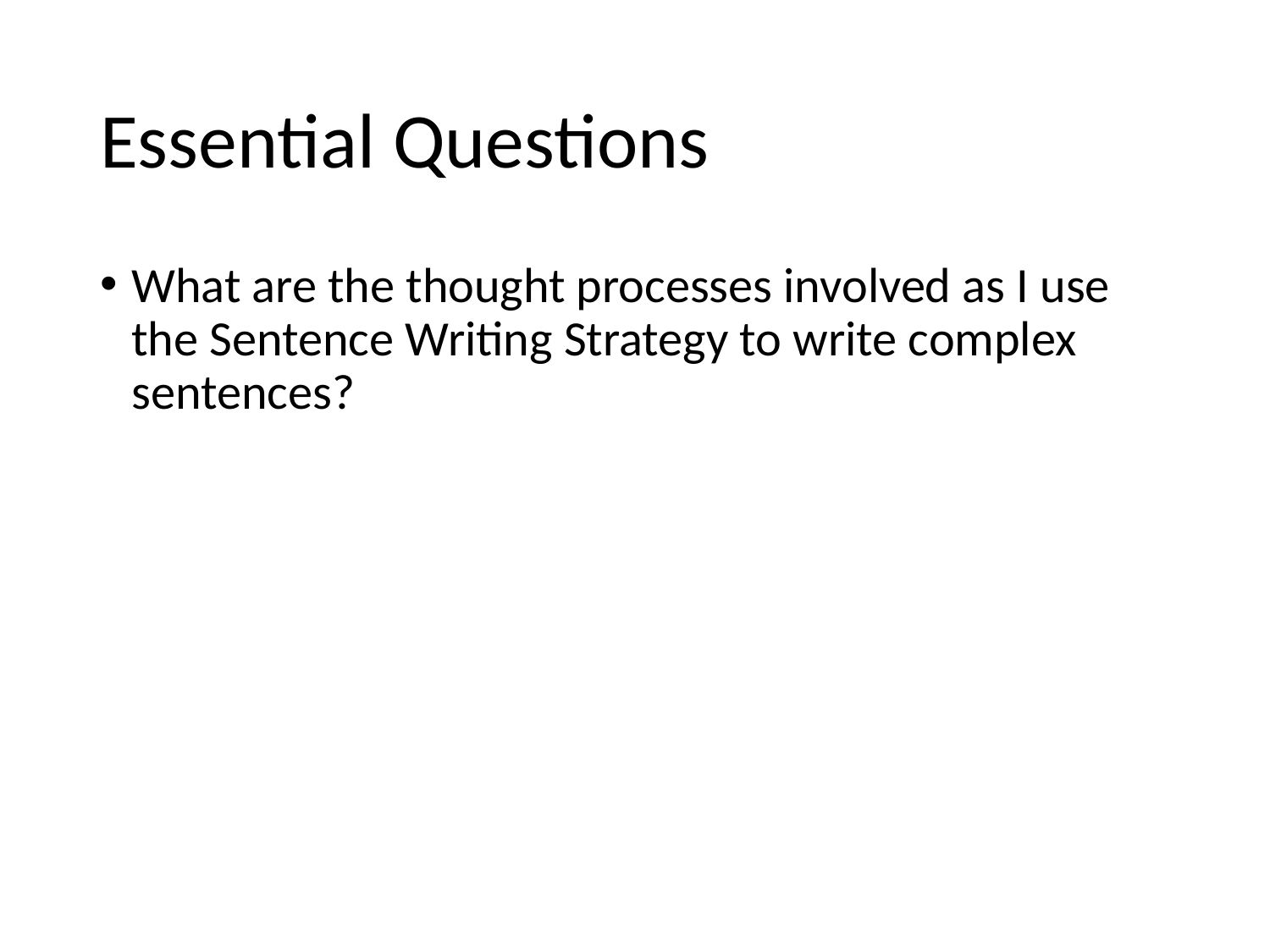

# Essential Questions
What are the thought processes involved as I use the Sentence Writing Strategy to write complex sentences?